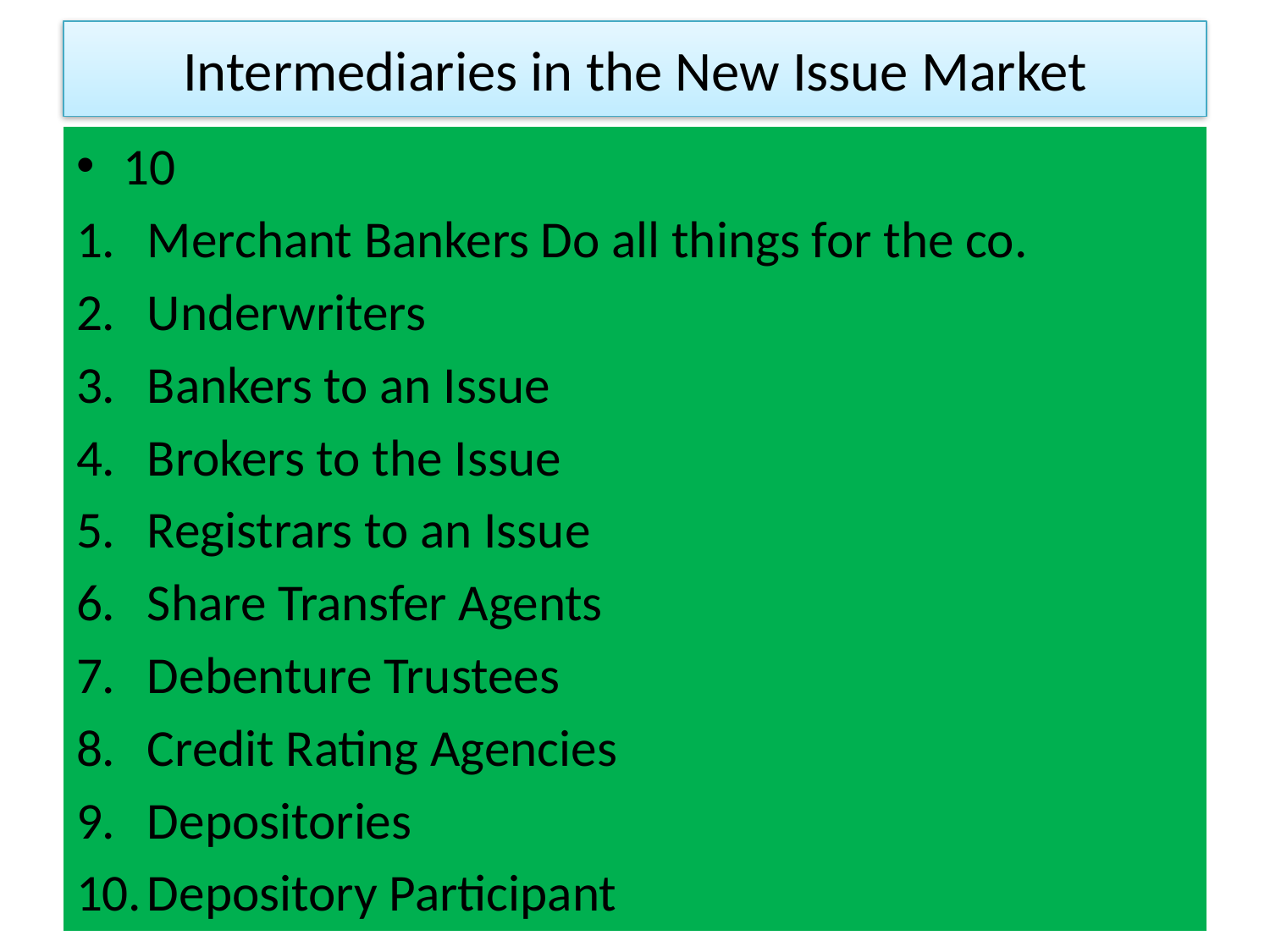

# Intermediaries in the New Issue Market
10
Merchant Bankers Do all things for the co.
Underwriters
Bankers to an Issue
Brokers to the Issue
Registrars to an Issue
Share Transfer Agents
Debenture Trustees
Credit Rating Agencies
Depositories
Depository Participant